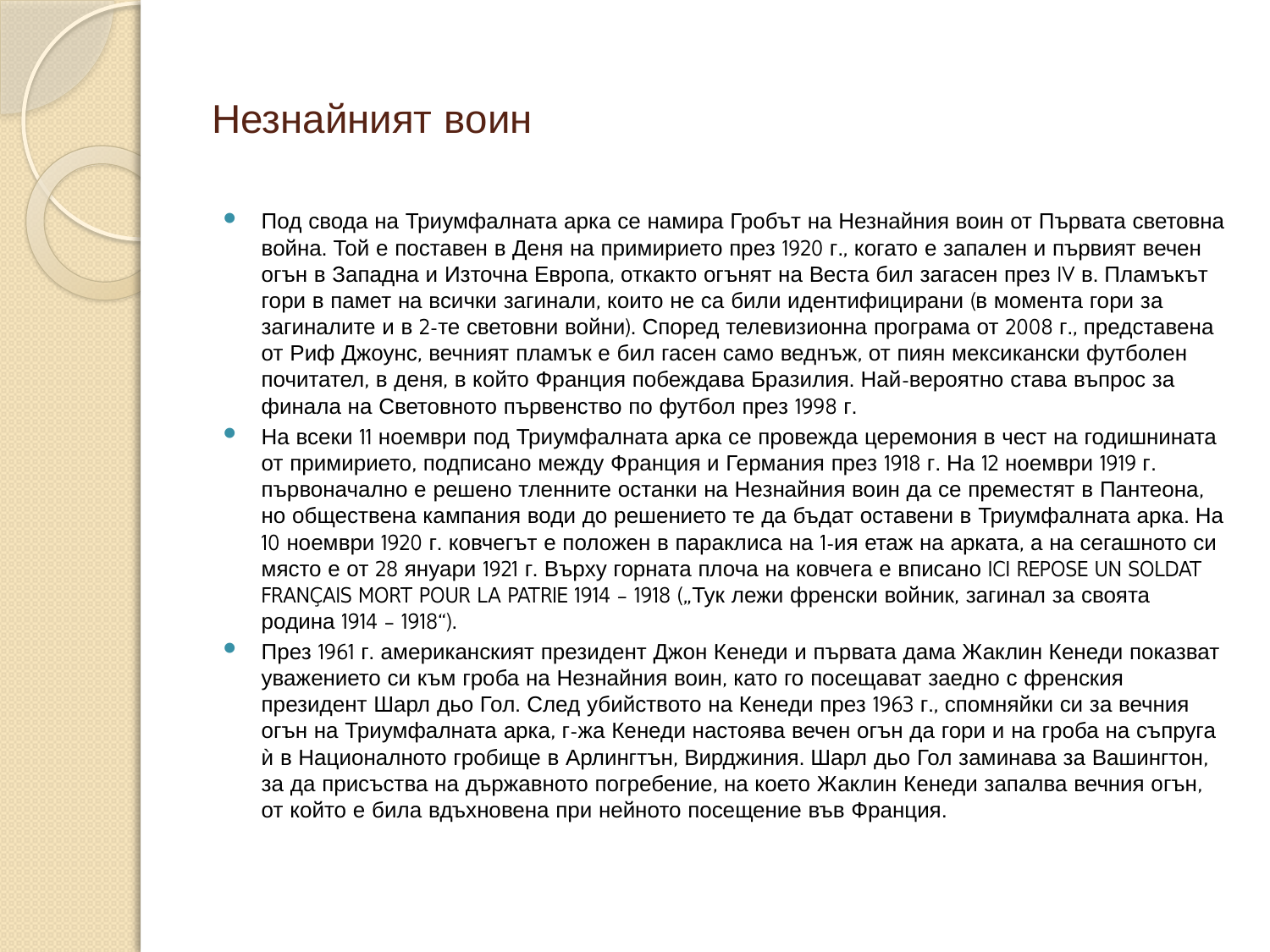

# Незнайният воин
Под свода на Триумфалната арка се намира Гробът на Незнайния воин от Първата световна война. Той е поставен в Деня на примирието през 1920 г., когато е запален и първият вечен огън в Западна и Източна Европа, откакто огънят на Веста бил загасен през IV в. Пламъкът гори в памет на всички загинали, които не са били идентифицирани (в момента гори за загиналите и в 2-те световни войни). Според телевизионна програма от 2008 г., представена от Риф Джоунс, вечният пламък е бил гасен само веднъж, от пиян мексикански футболен почитател, в деня, в който Франция побеждава Бразилия. Най-вероятно става въпрос за финала на Световното първенство по футбол през 1998 г.
На всеки 11 ноември под Триумфалната арка се провежда церемония в чест на годишнината от примирието, подписано между Франция и Германия през 1918 г. На 12 ноември 1919 г. първоначално е решено тленните останки на Незнайния воин да се преместят в Пантеона, но обществена кампания води до решението те да бъдат оставени в Триумфалната арка. На 10 ноември 1920 г. ковчегът е положен в параклиса на 1-ия етаж на арката, а на сегашното си място е от 28 януари 1921 г. Върху горната плоча на ковчега е вписано ICI REPOSE UN SOLDAT FRANÇAIS MORT POUR LA PATRIE 1914 – 1918 („Тук лежи френски войник, загинал за своята родина 1914 – 1918“).
През 1961 г. американският президент Джон Кенеди и първата дама Жаклин Кенеди показват уважението си към гроба на Незнайния воин, като го посещават заедно с френския президент Шарл дьо Гол. След убийството на Кенеди през 1963 г., спомняйки си за вечния огън на Триумфалната арка, г-жа Кенеди настоява вечен огън да гори и на гроба на съпруга ѝ в Националното гробище в Арлингтън, Вирджиния. Шарл дьо Гол заминава за Вашингтон, за да присъства на държавното погребение, на което Жаклин Кенеди запалва вечния огън, от който е била вдъхновена при нейното посещение във Франция.